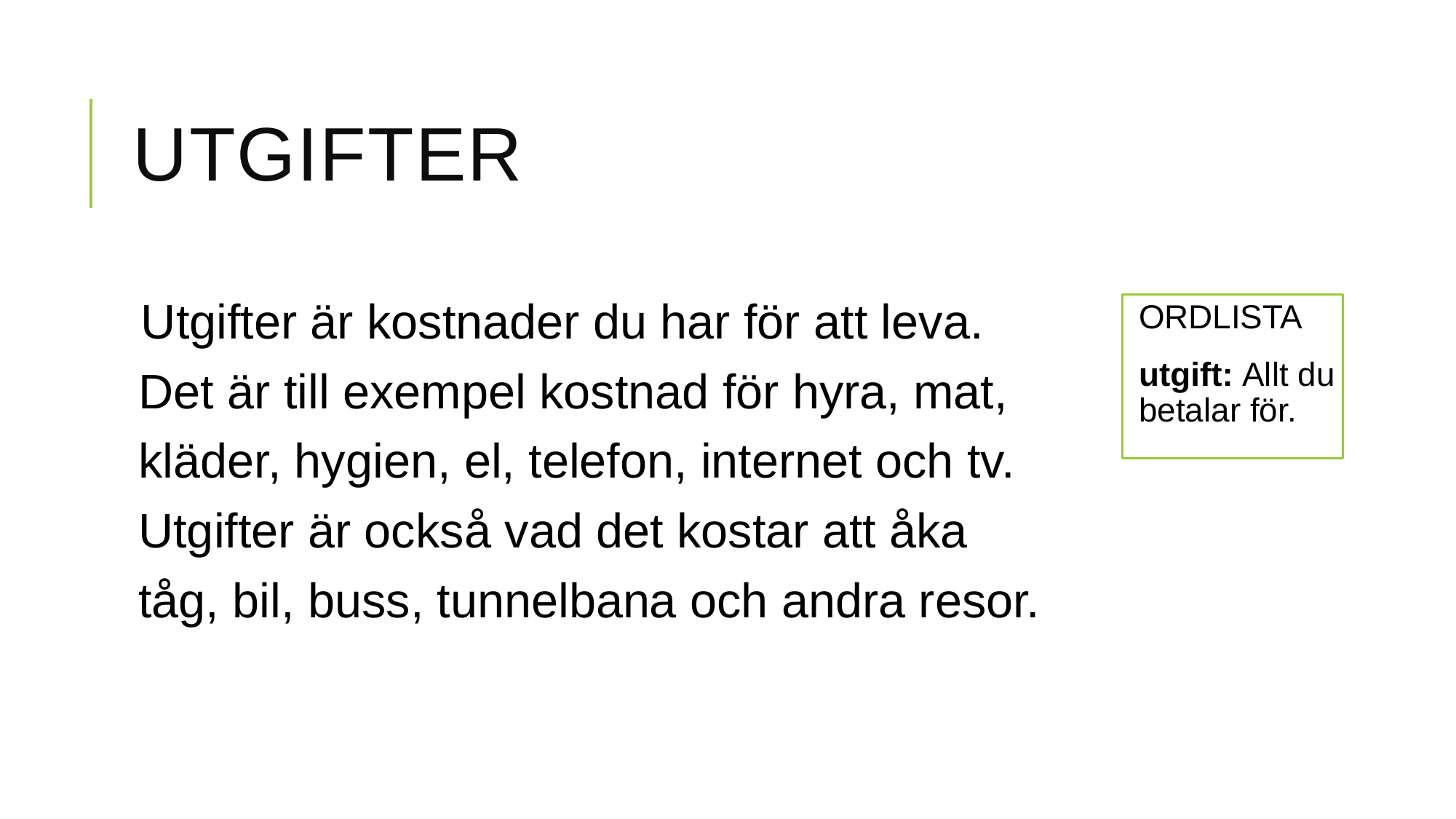

# UTGIFTER
Utgifter är kostnader du har för att leva. Det är till exempel kostnad för hyra, mat, kläder, hygien, el, telefon, internet och tv. Utgifter är också vad det kostar att åka tåg, bil, buss, tunnelbana och andra resor.
ORDLISTA
utgift: Allt du betalar för.